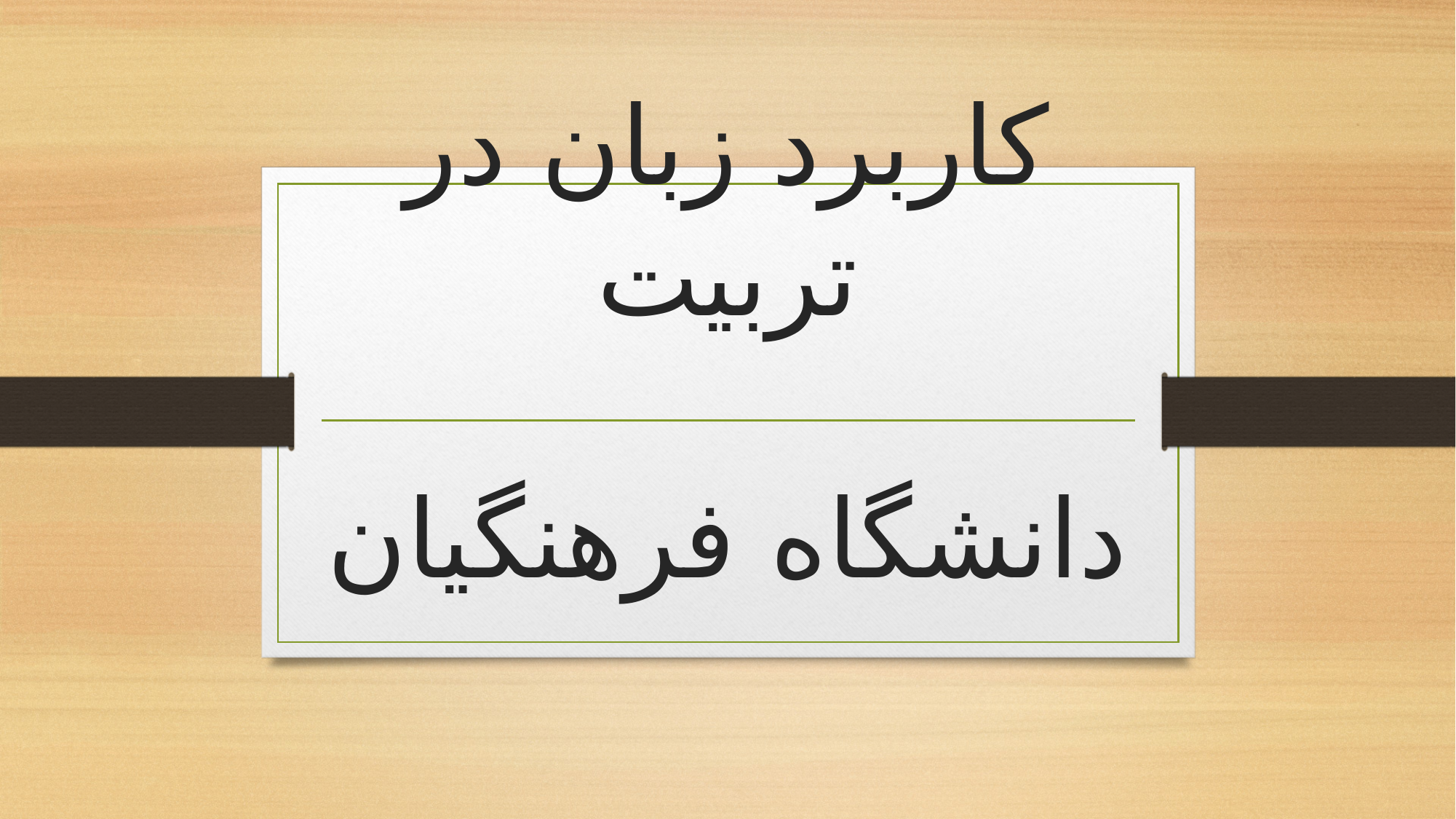

# کاربرد زبان در تربیت دانشگاه فرهنگیان